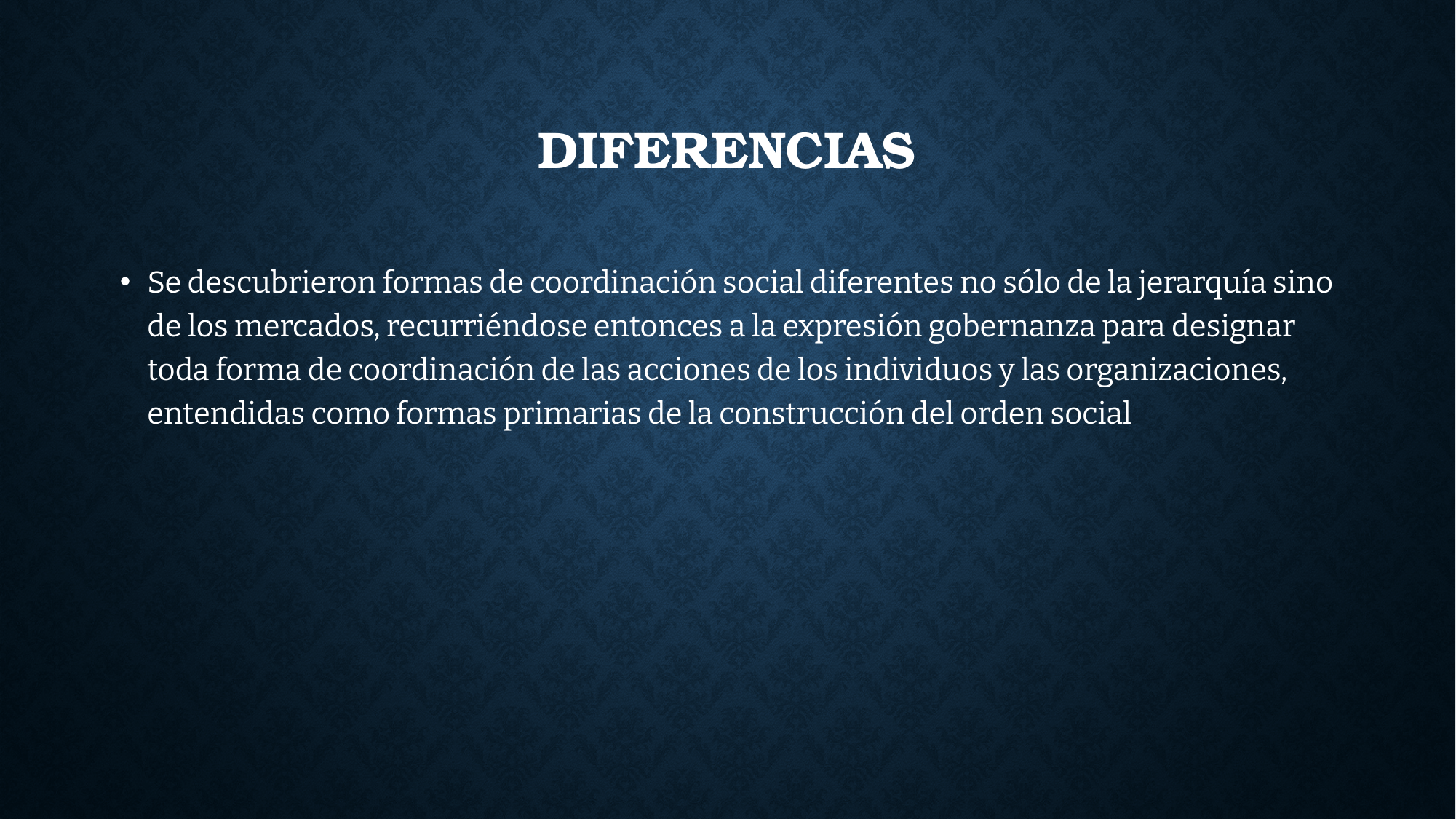

# Diferencias
Se descubrieron formas de coordinación social diferentes no sólo de la jerarquía sino de los mercados, recurriéndose entonces a la expresión gobernanza para designar toda forma de coordinación de las acciones de los individuos y las organizaciones, entendidas como formas primarias de la construcción del orden social